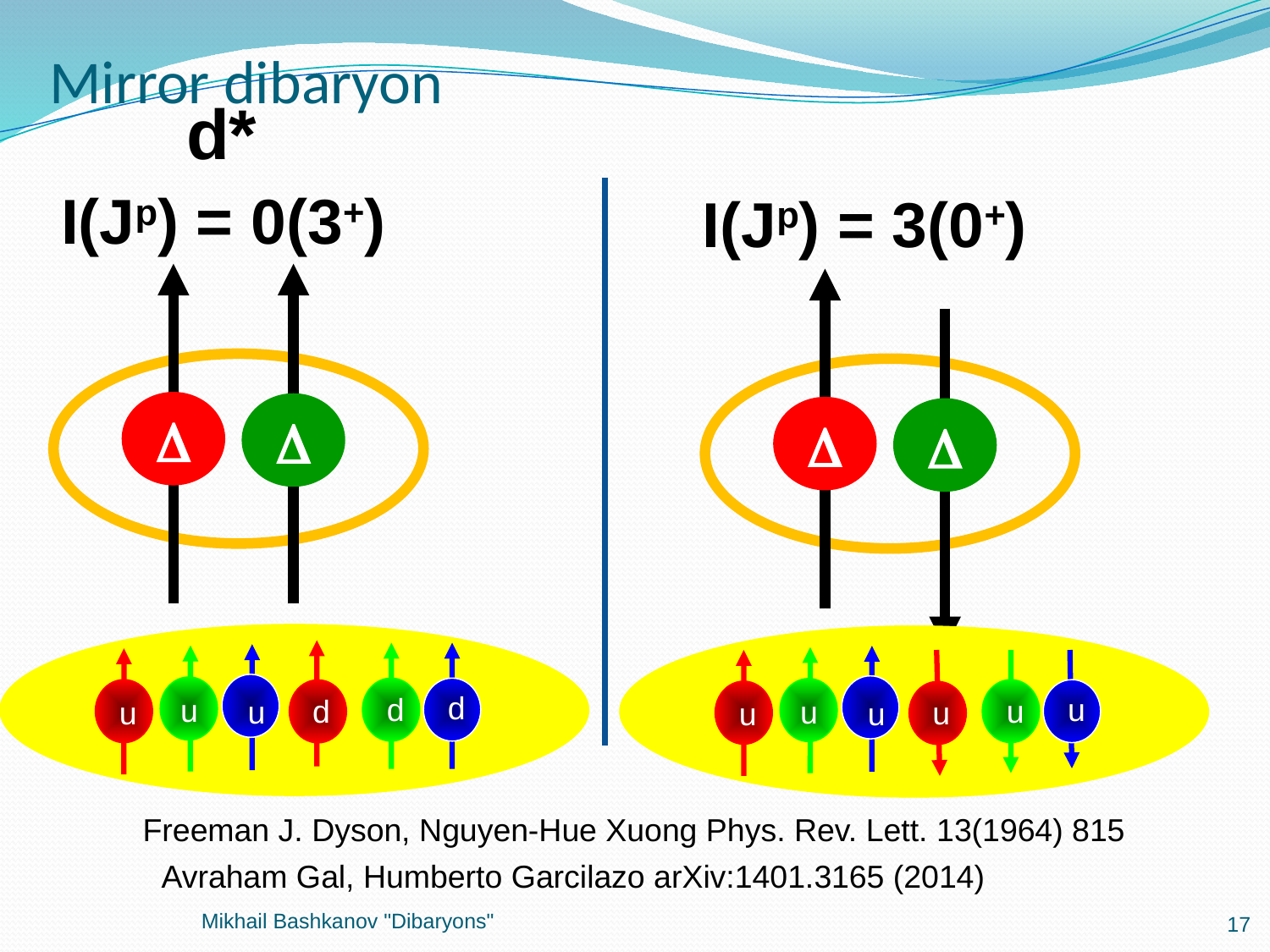

# Mirror dibaryon
d*
I(Jp) = 0(3+)
I(Jp) = 3(0+)

Δ
Δ
Δ
Δ

d
d
u
u
u
d
u
u
u
u
u
u
Freeman J. Dyson, Nguyen-Hue Xuong Phys. Rev. Lett. 13(1964) 815
Avraham Gal, Humberto Garcilazo arXiv:1401.3165 (2014)
Mikhail Bashkanov "Dibaryons"
17